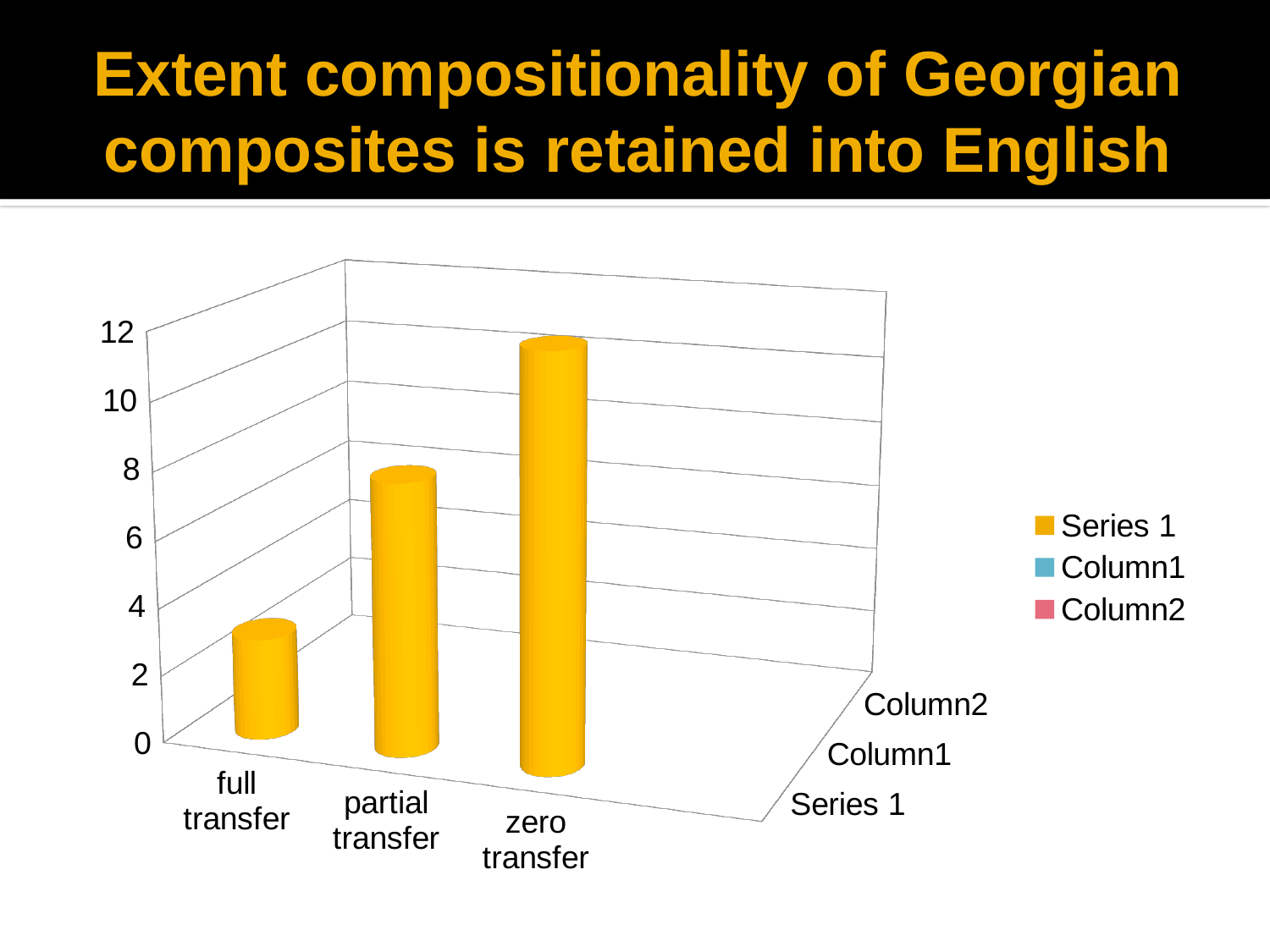

# Extent compositionality of Georgian composites is retained into English

[unsupported chart]